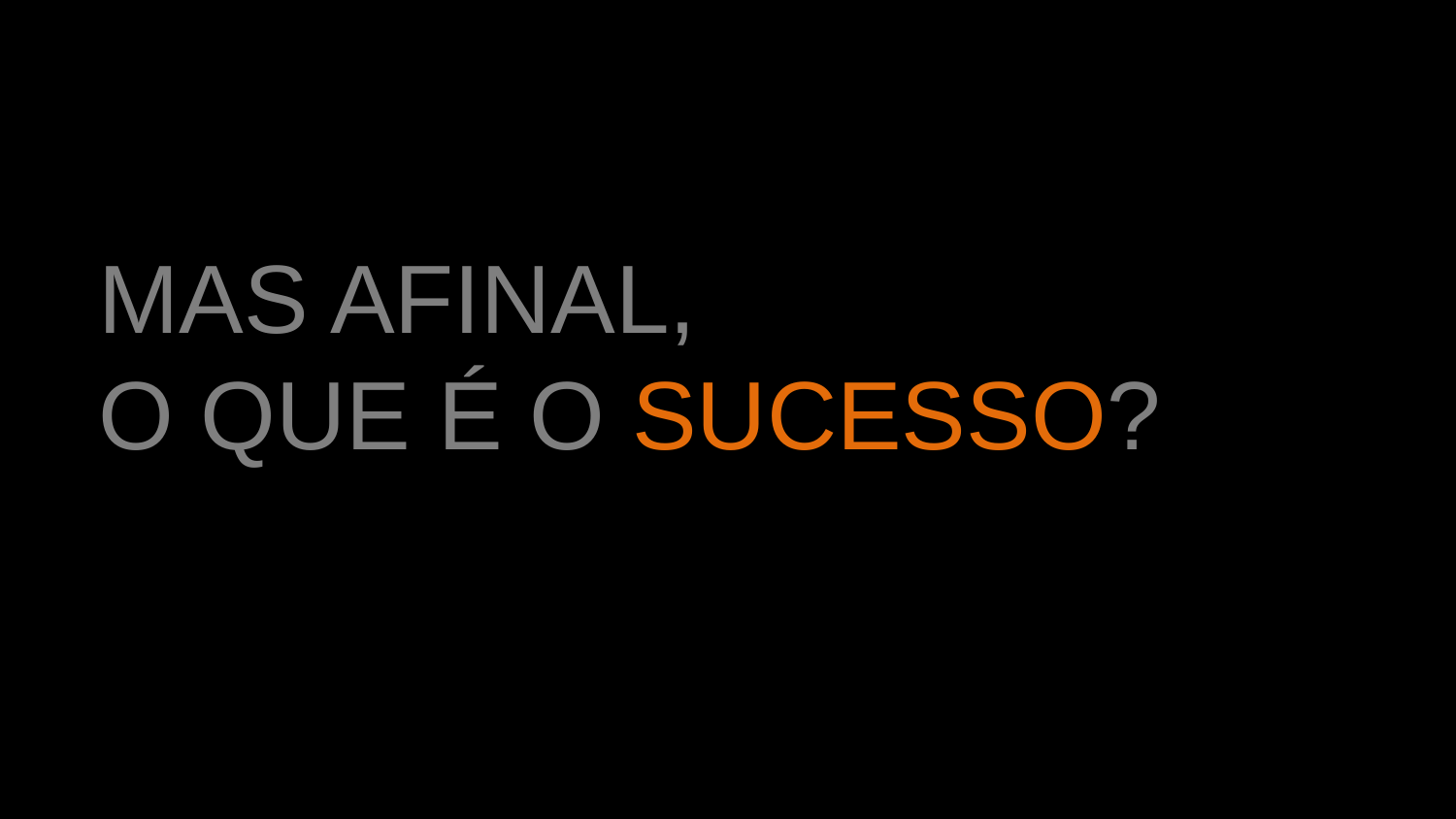

MAS AFINAL,
O QUE É O SUCESSO?